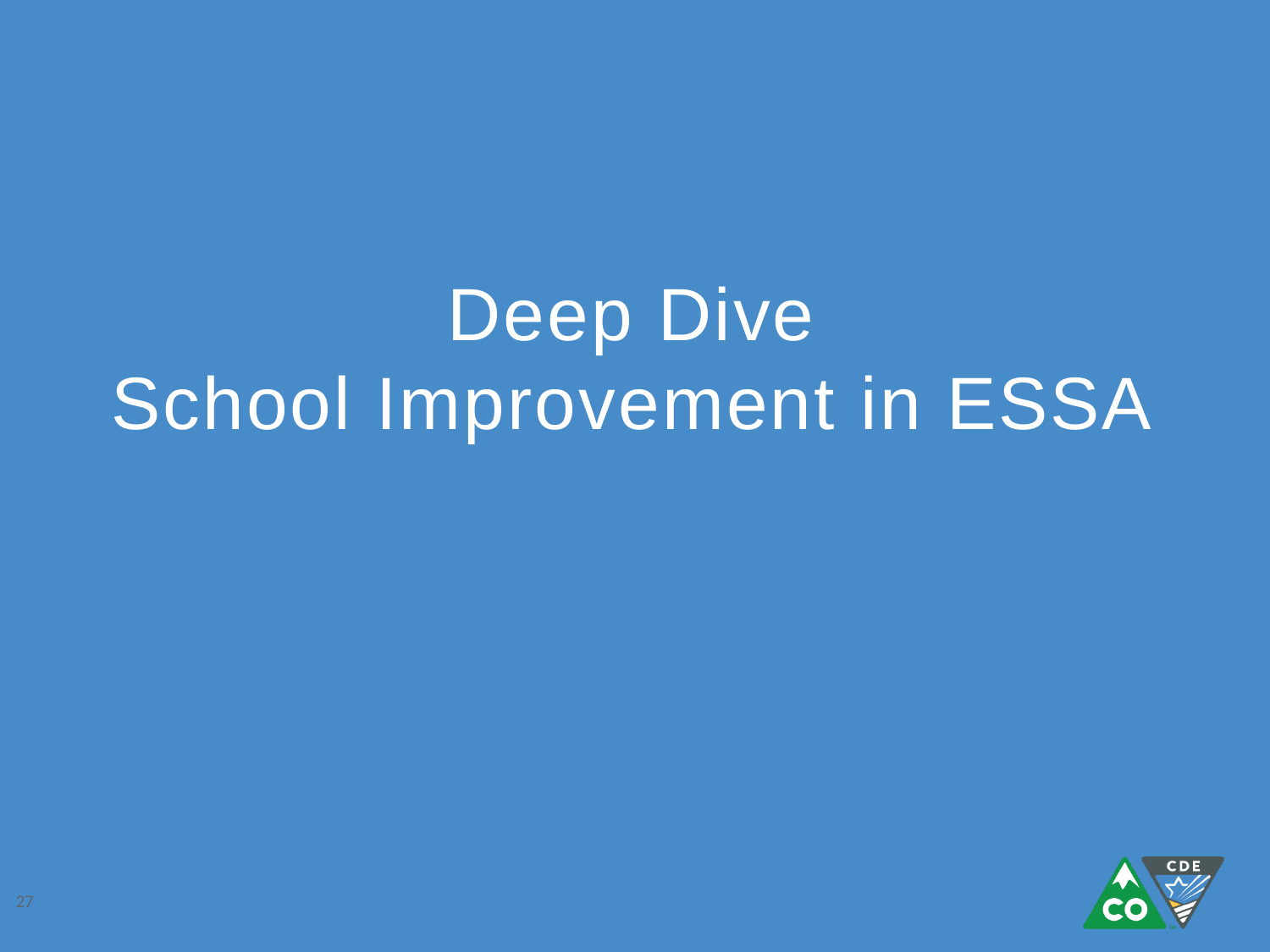

# Deep Dive School Improvement in ESSA
27